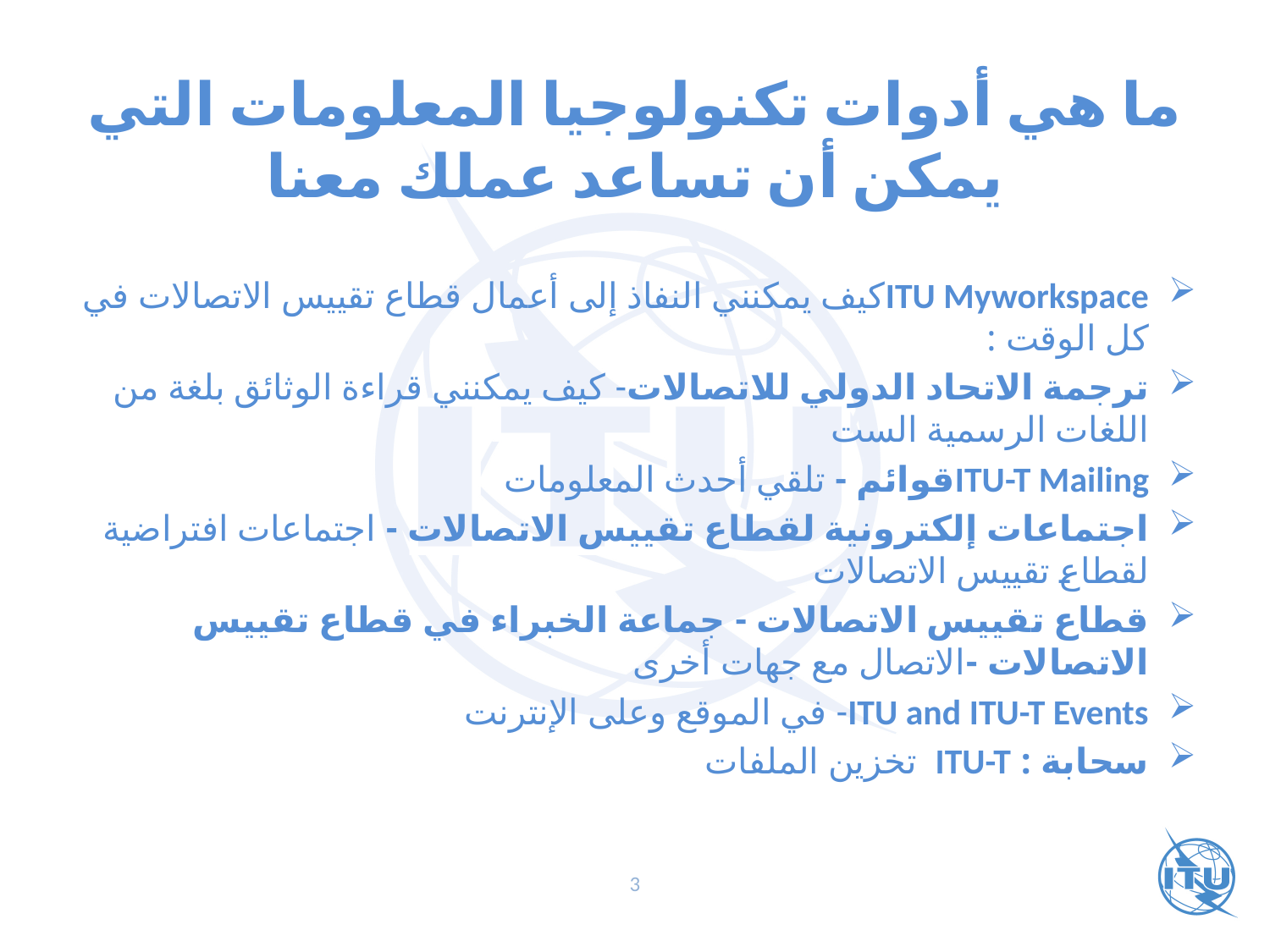

# ما هي أدوات تكنولوجيا المعلومات التي يمكن أن تساعد عملك معنا

ITU Myworkspaceكيف يمكنني النفاذ إلى أعمال قطاع تقييس الاتصالات في كل الوقت :
ترجمة الاتحاد الدولي للاتصالات- كيف يمكنني قراءة الوثائق بلغة من اللغات الرسمية الست
ITU-T Mailingقوائم - تلقي أحدث المعلومات
اجتماعات إلكترونية لقطاع تقييس الاتصالات - اجتماعات افتراضية لقطاع تقييس الاتصالات
قطاع تقييس الاتصالات - جماعة الخبراء في قطاع تقييس الاتصالات -الاتصال مع جهات أخرى
ITU and ITU-T Events- في الموقع وعلى الإنترنت
سحابة : ITU-T  تخزين الملفات
3